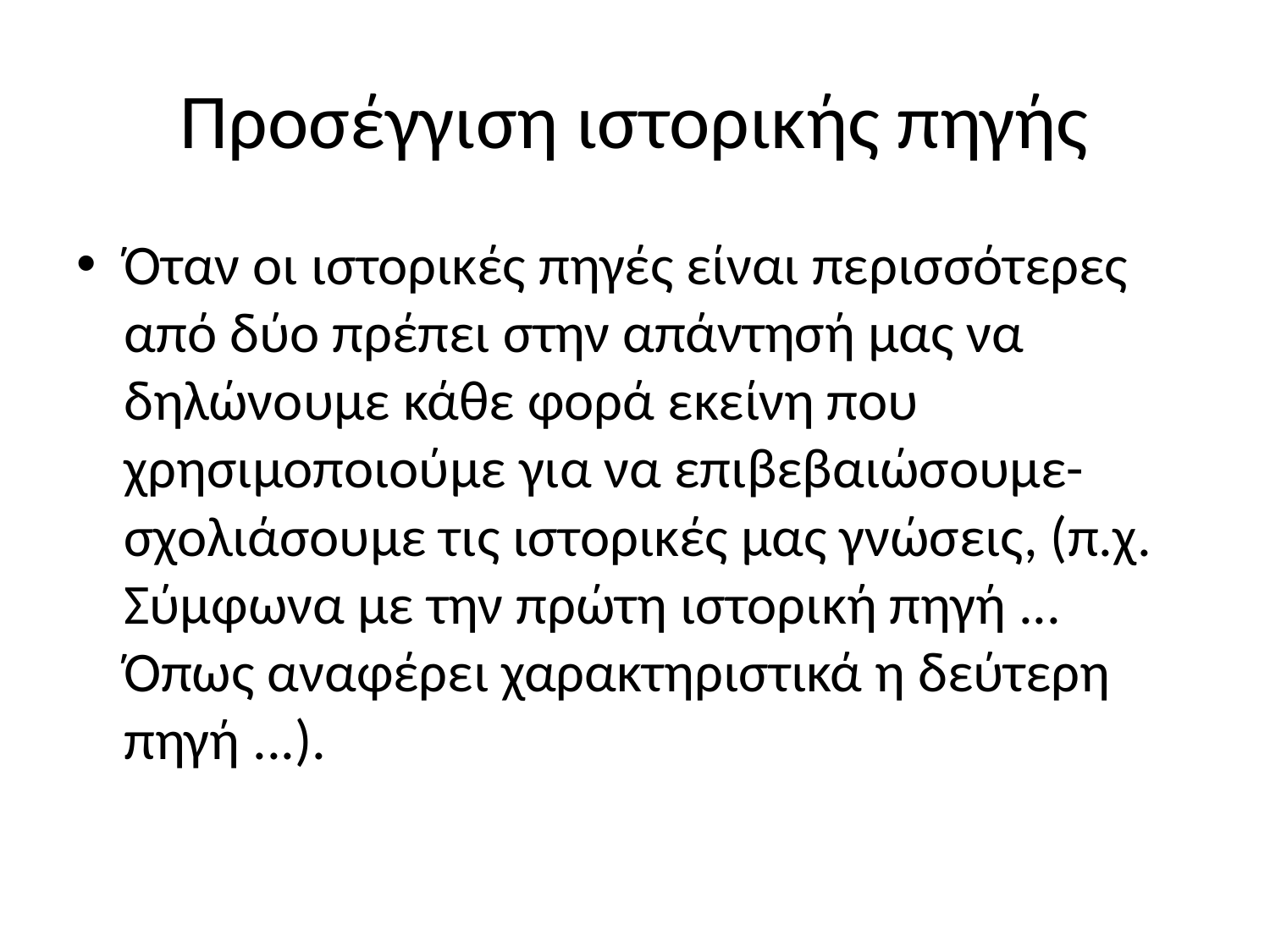

# Προσέγγιση ιστορικής πηγής
Όταν οι ιστορικές πηγές είναι περισσότερες από δύο πρέπει στην απάντησή μας να δηλώνουμε κάθε φορά εκείνη που χρησιμοποιούμε για να επιβεβαιώσουμε-σχολιάσουμε τις ιστορικές μας γνώσεις, (π.χ. Σύμφωνα με την πρώτη ιστορική πηγή ... Όπως αναφέρει χαρακτηριστικά η δεύτερη πηγή ...).